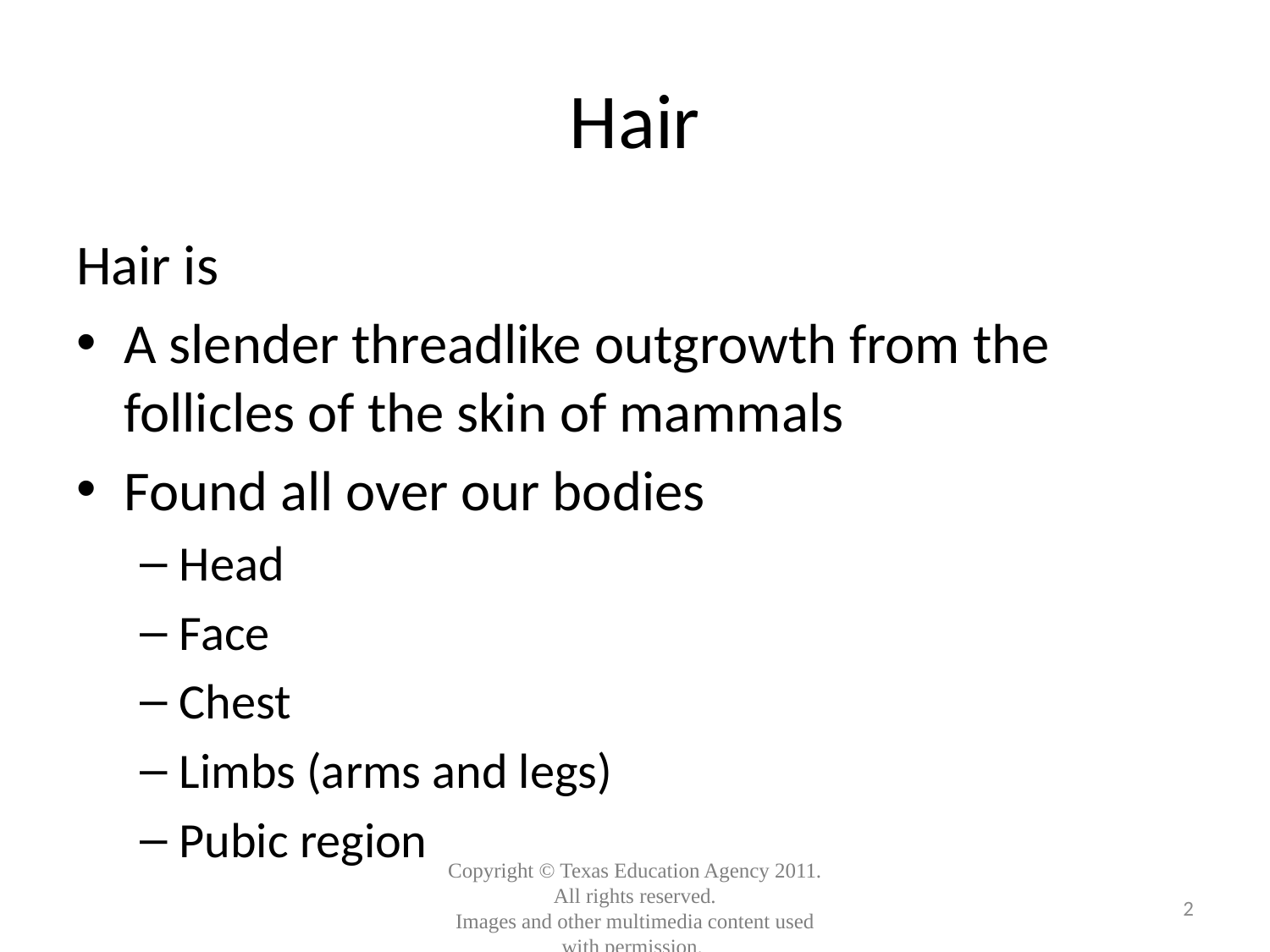

# Hair
Hair is
A slender threadlike outgrowth from the follicles of the skin of mammals
Found all over our bodies
Head
Face
Chest
Limbs (arms and legs)
Pubic region
2
Copyright © Texas Education Agency 2011. All rights reserved.
Images and other multimedia content used with permission.